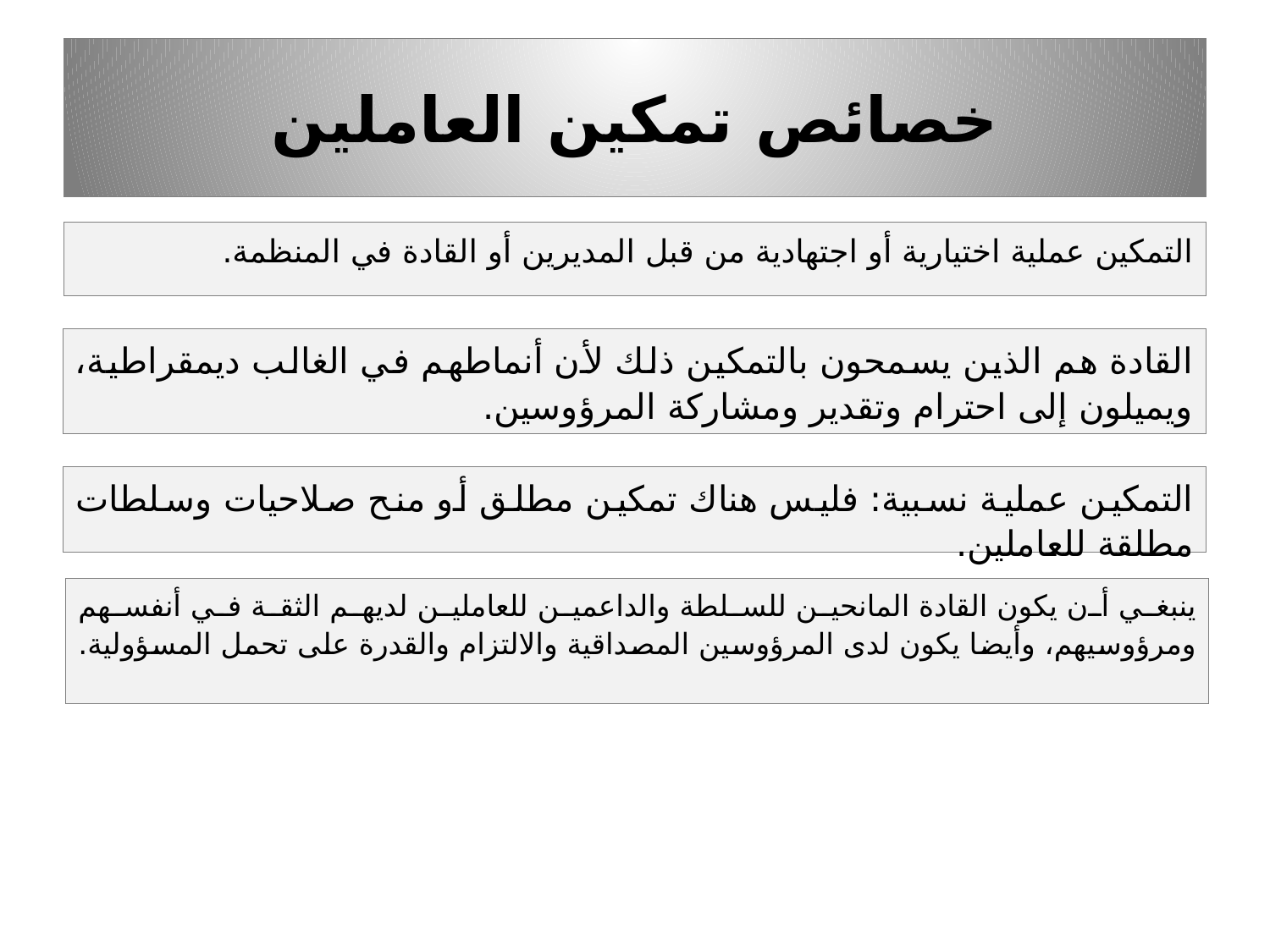

# خصائص تمكين العاملين
التمكين عملية اختيارية أو اجتهادية من قبل المديرين أو القادة في المنظمة.

القادة هم الذين يسمحون بالتمكين ذلك لأن أنماطهم في الغالب ديمقراطية، ويميلون إلى احترام وتقدير ومشاركة المرؤوسين.

التمكين عملية نسبية: فليس هناك تمكين مطلق أو منح صلاحيات وسلطات مطلقة للعاملين.
ينبغي أن يكون القادة المانحين للسلطة والداعمين للعاملين لديهم الثقة في أنفسهم ومرؤوسيهم، وأيضا يكون لدى المرؤوسين المصداقية والالتزام والقدرة على تحمل المسؤولية.